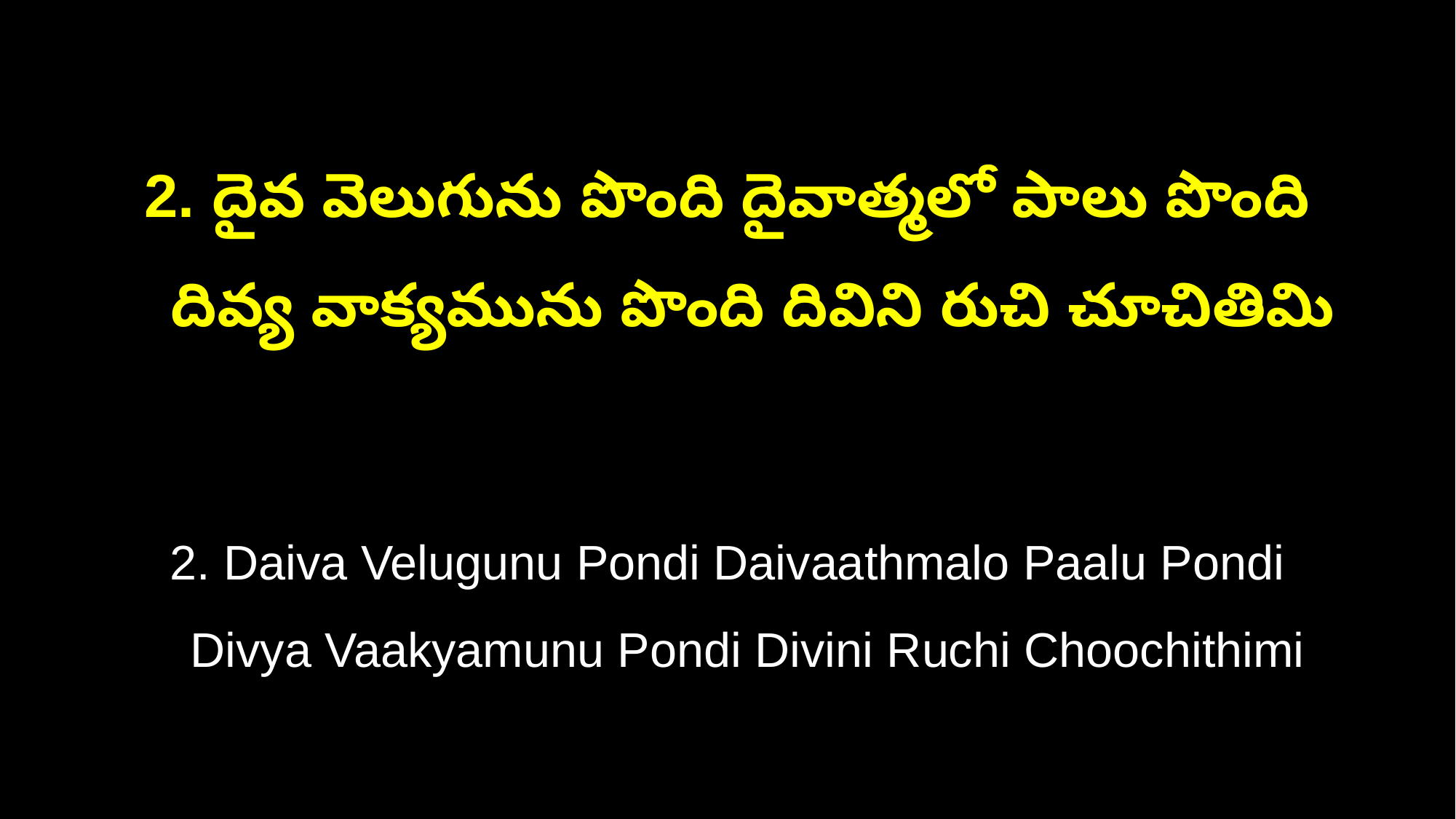

2. దైవ వెలుగును పొంది దైవాత్మలో పాలు పొంది
   దివ్య వాక్యమును పొంది దివిని రుచి చూచితిమి
2. Daiva Velugunu Pondi Daivaathmalo Paalu Pondi
   Divya Vaakyamunu Pondi Divini Ruchi Choochithimi